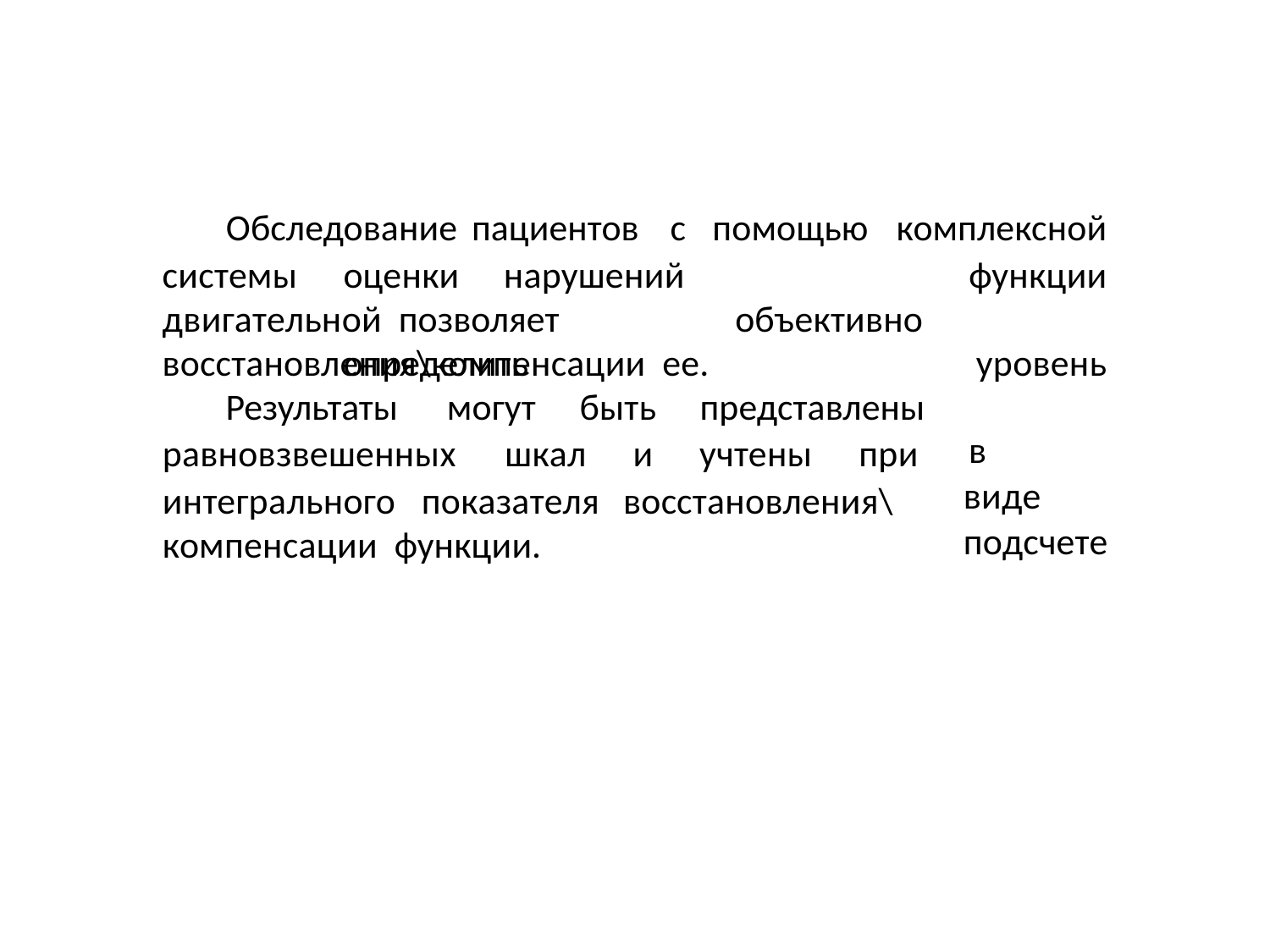

Обследование пациентов	с	помощью	комплексной
системы	оценки	нарушений	двигательной  позволяет		объективно		определить
функции  уровень

в	виде  подсчете
восстановления\компенсации ее.
Результаты	могут	быть	представлены
равновзвешенных	шкал	и	учтены	при
интегрального	показателя	восстановления\компенсации  функции.